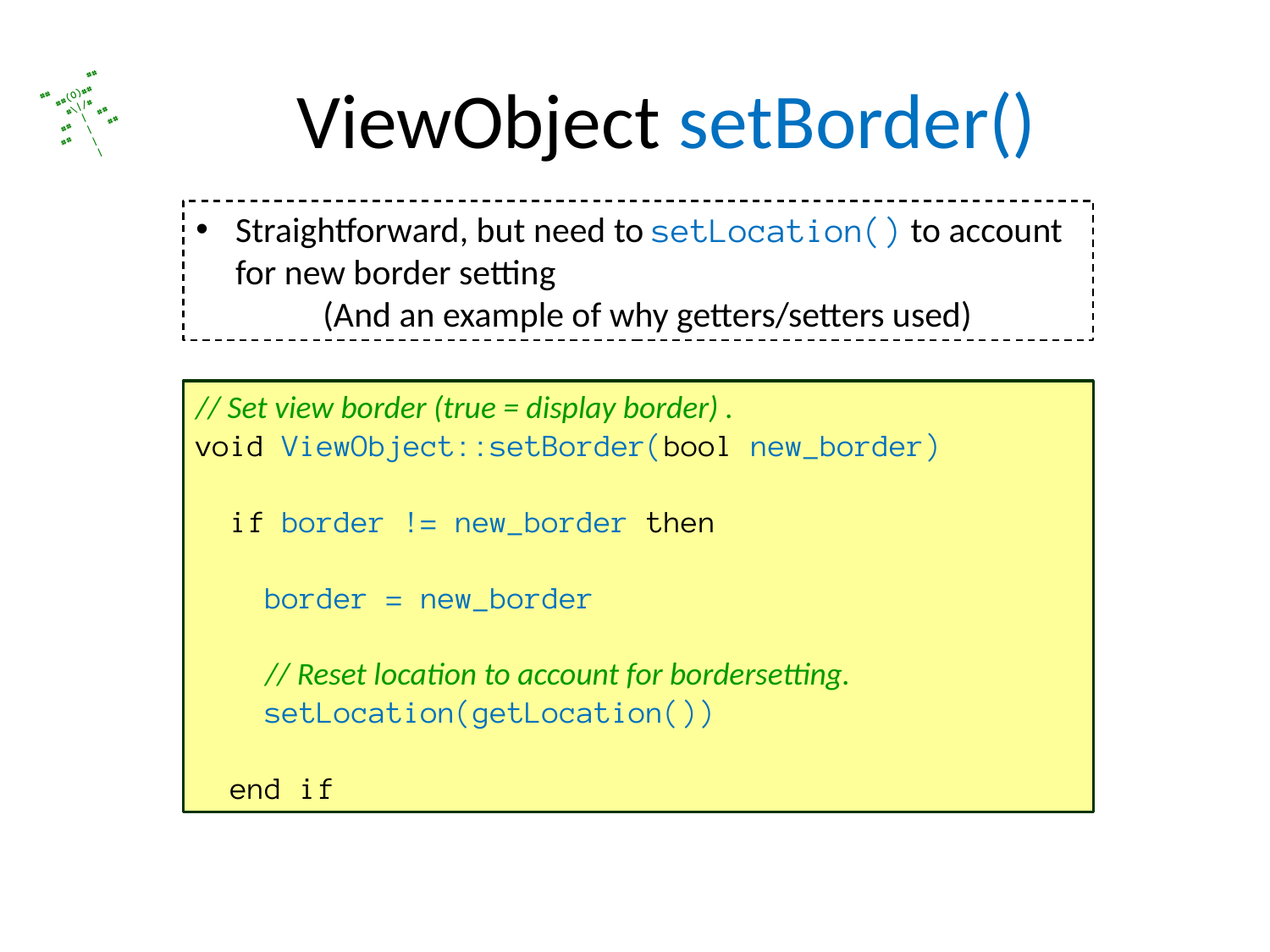

# ViewObject setBorder()
Straightforward, but need to setLocation() to account for new border setting
  	(And an example of why getters/setters used)
// Set view border (true = display border) .
void ViewObject::setBorder(bool new_border)

  if border != new_border then

    border = new_border

    // Reset location to account for bordersetting.
    setLocation(getLocation())

  end if